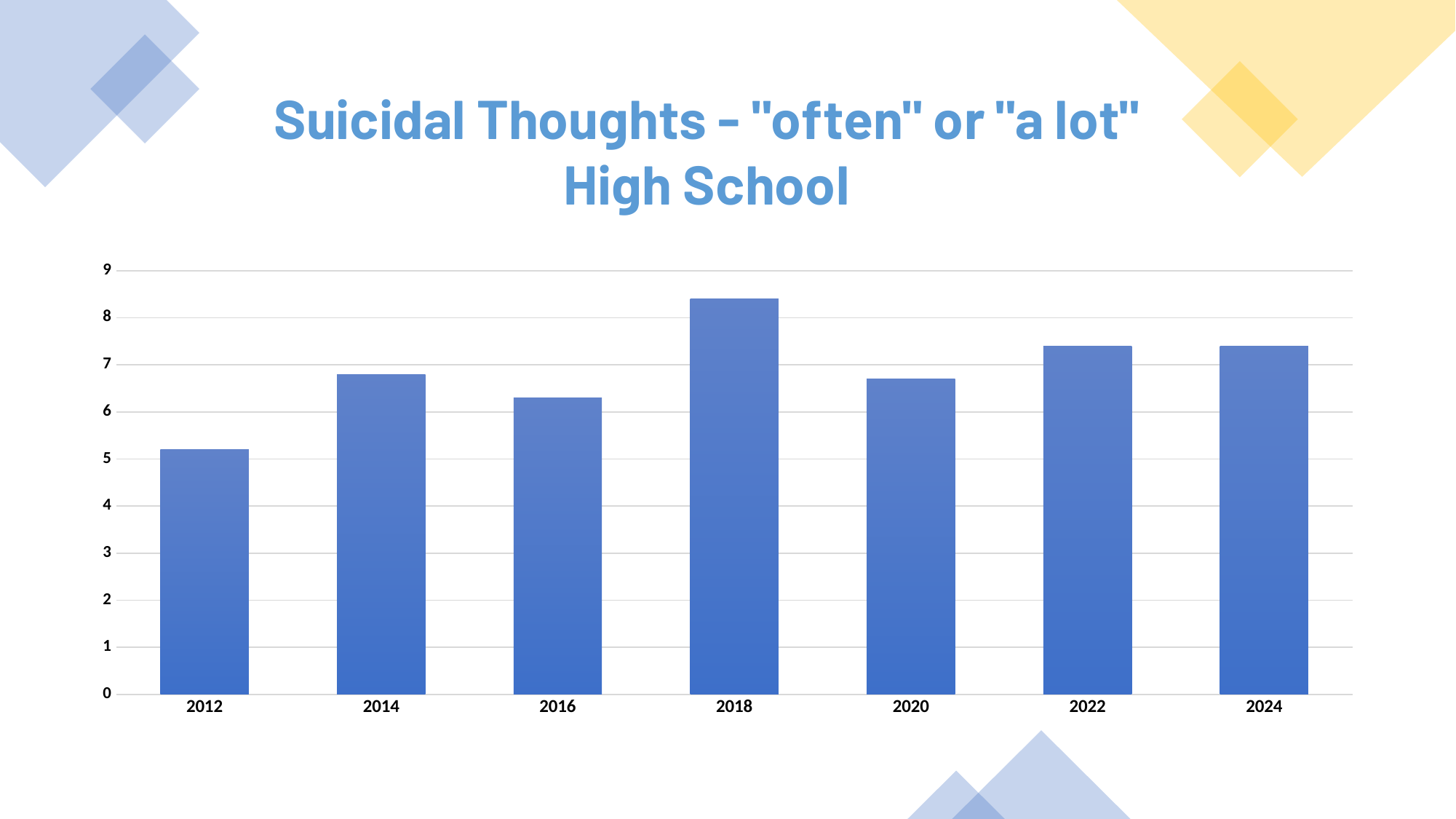

### Chart: Suicidal Thoughts - "often" or "a lot"
High School

| Category | Column2 |
|---|---|
| 2012 | 5.2 |
| 2014 | 6.8 |
| 2016 | 6.3 |
| 2018 | 8.4 |
| 2020 | 6.7 |
| 2022 | 7.4 |
| 2024 | 7.4 |